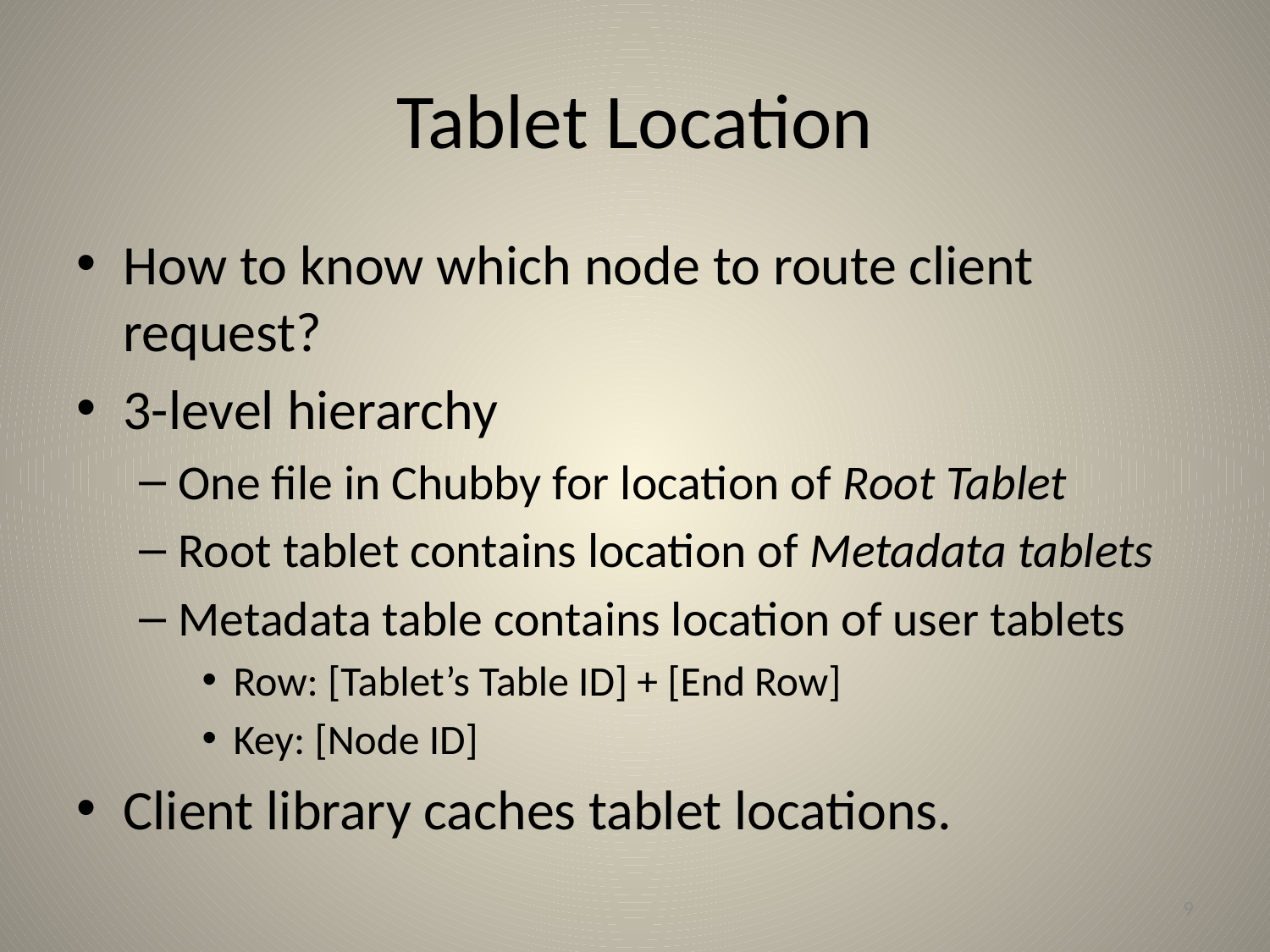

# Tablet Location
How to know which node to route client request?
3-level hierarchy
One file in Chubby for location of Root Tablet
Root tablet contains location of Metadata tablets
Metadata table contains location of user tablets
Row: [Tablet’s Table ID] + [End Row]
Key: [Node ID]
Client library caches tablet locations.
9